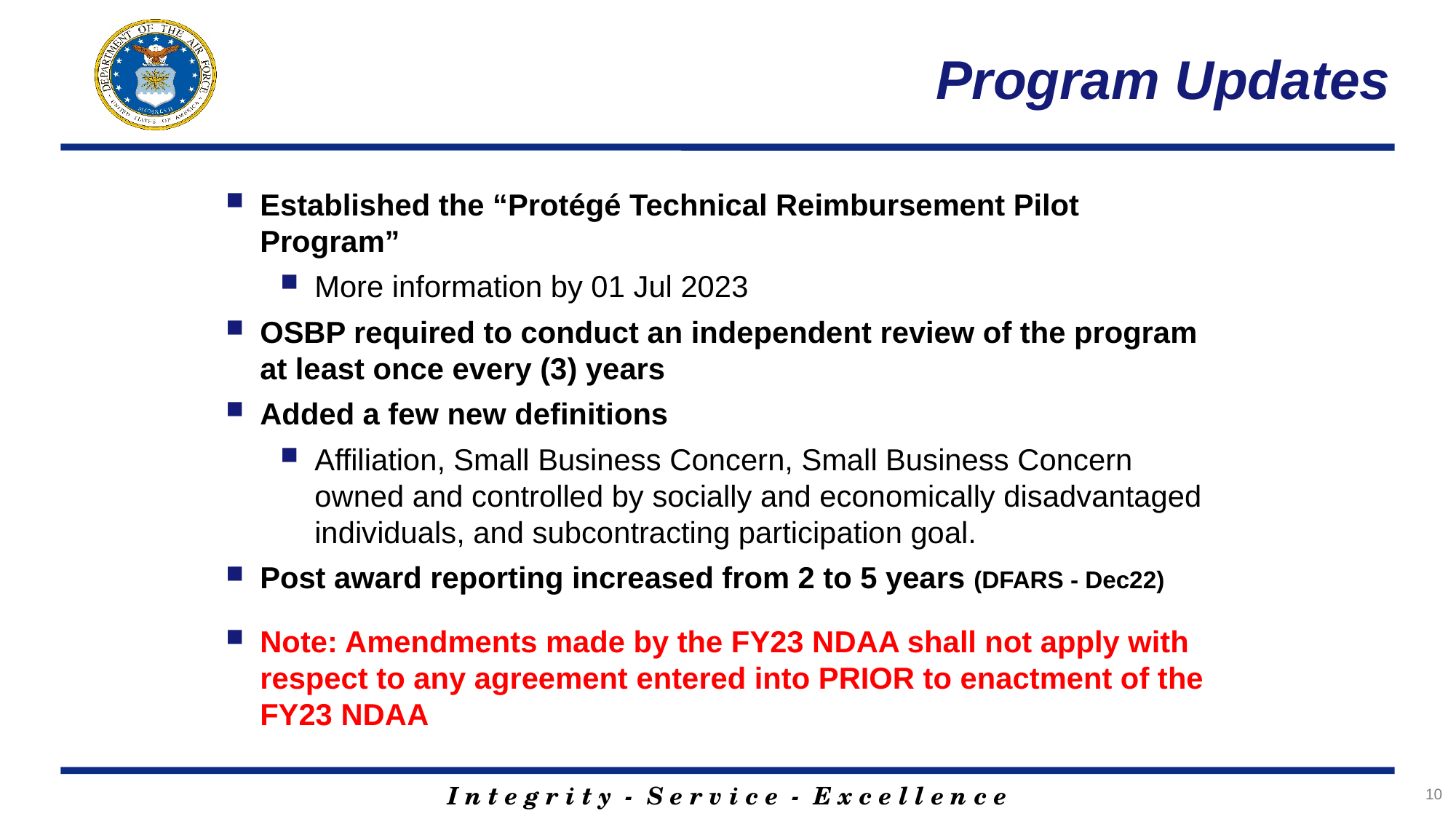

# Program Updates
Established the “Protégé Technical Reimbursement Pilot Program”
More information by 01 Jul 2023
OSBP required to conduct an independent review of the program at least once every (3) years
Added a few new definitions
Affiliation, Small Business Concern, Small Business Concern owned and controlled by socially and economically disadvantaged individuals, and subcontracting participation goal.
Post award reporting increased from 2 to 5 years (DFARS - Dec22)
Note: Amendments made by the FY23 NDAA shall not apply with respect to any agreement entered into PRIOR to enactment of the FY23 NDAA
10